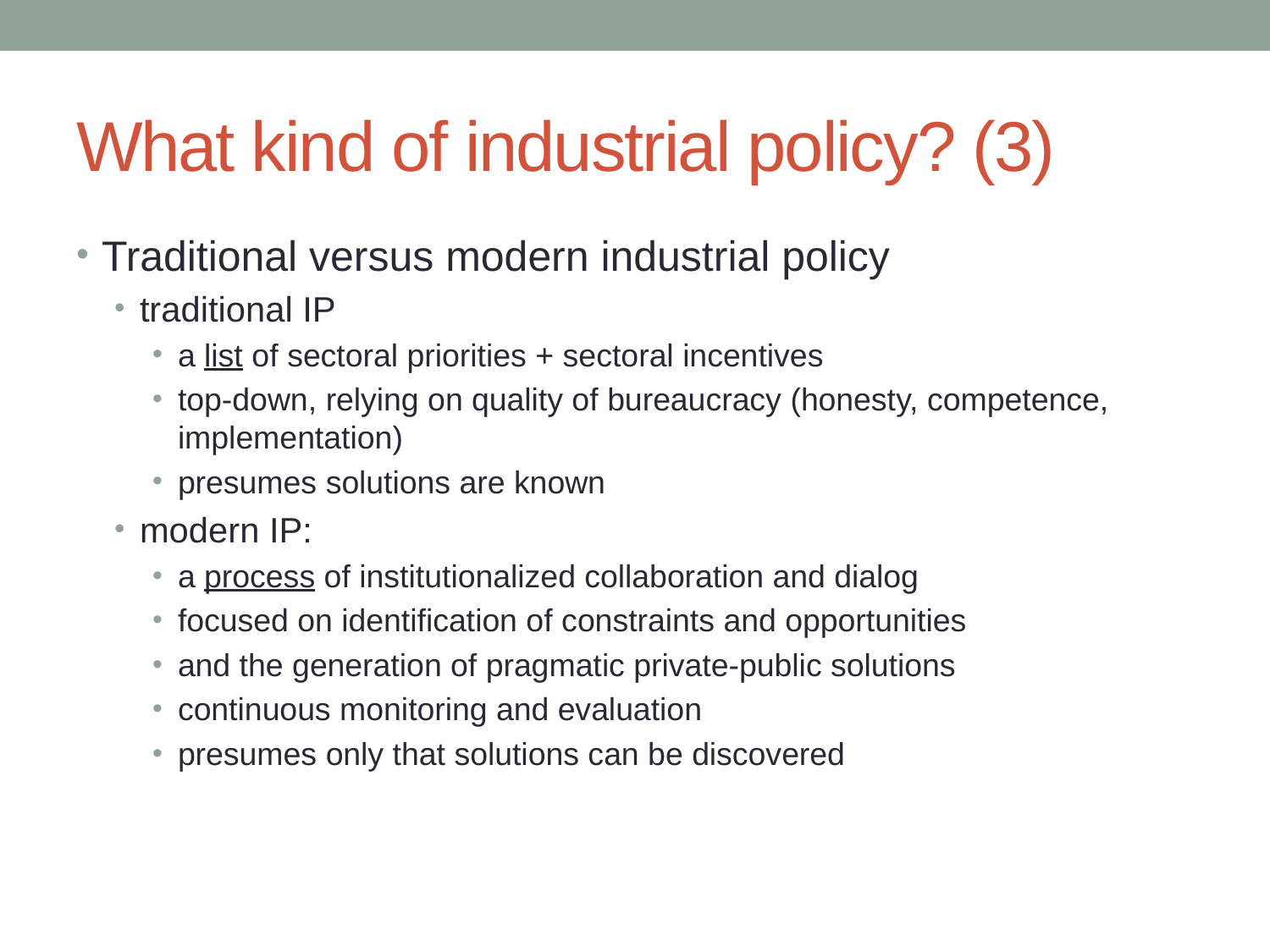

# What kind of industrial policy? (3)
Traditional versus modern industrial policy
traditional IP
a list of sectoral priorities + sectoral incentives
top-down, relying on quality of bureaucracy (honesty, competence, implementation)
presumes solutions are known
modern IP:
a process of institutionalized collaboration and dialog
focused on identification of constraints and opportunities
and the generation of pragmatic private-public solutions
continuous monitoring and evaluation
presumes only that solutions can be discovered